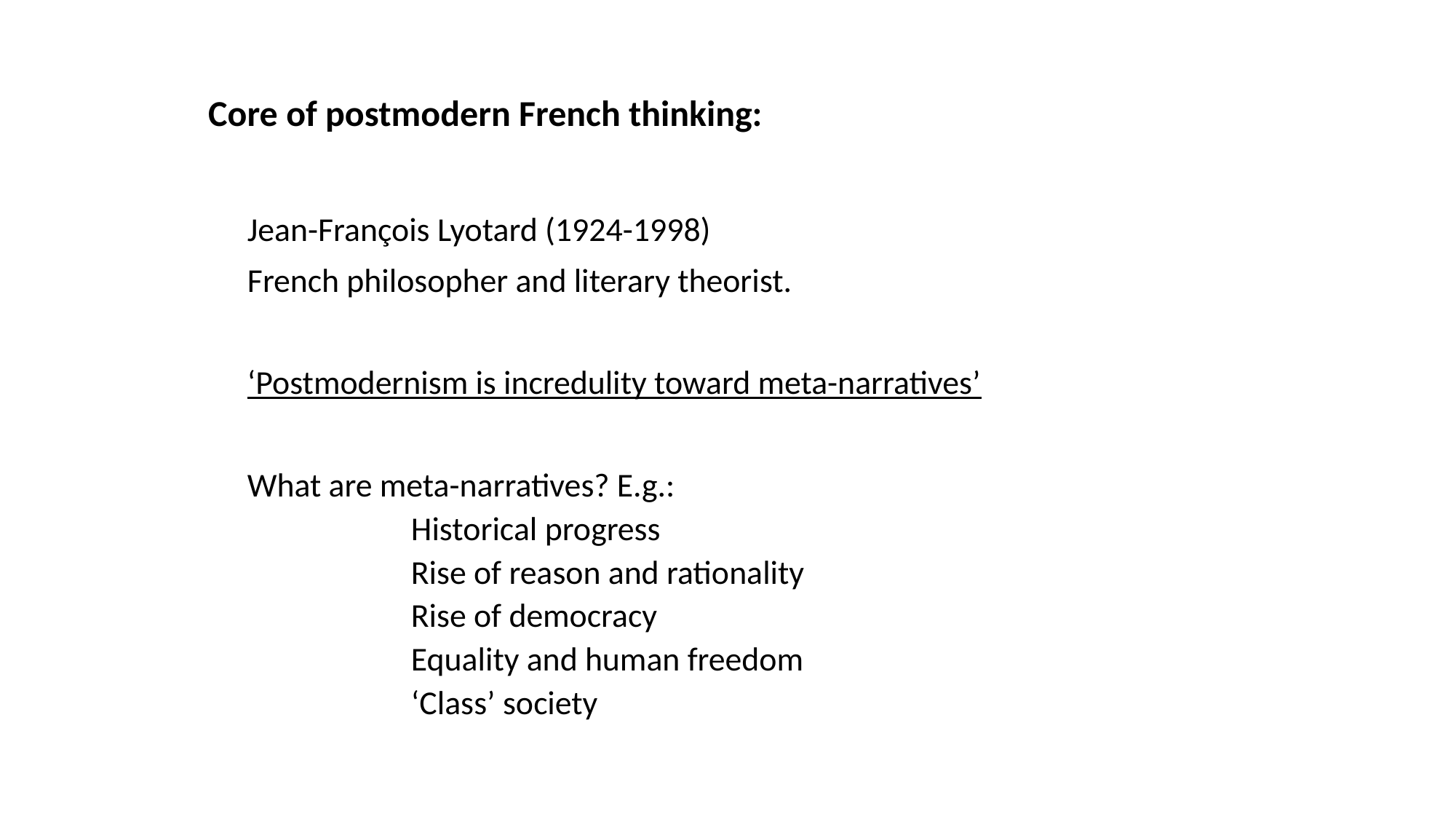

Core of postmodern French thinking:
Jean-François Lyotard (1924-1998)
French philosopher and literary theorist.

‘Postmodernism is incredulity toward meta-narratives’

What are meta-narratives? E.g.:
Historical progress
Rise of reason and rationality
Rise of democracy
Equality and human freedom
‘Class’ society